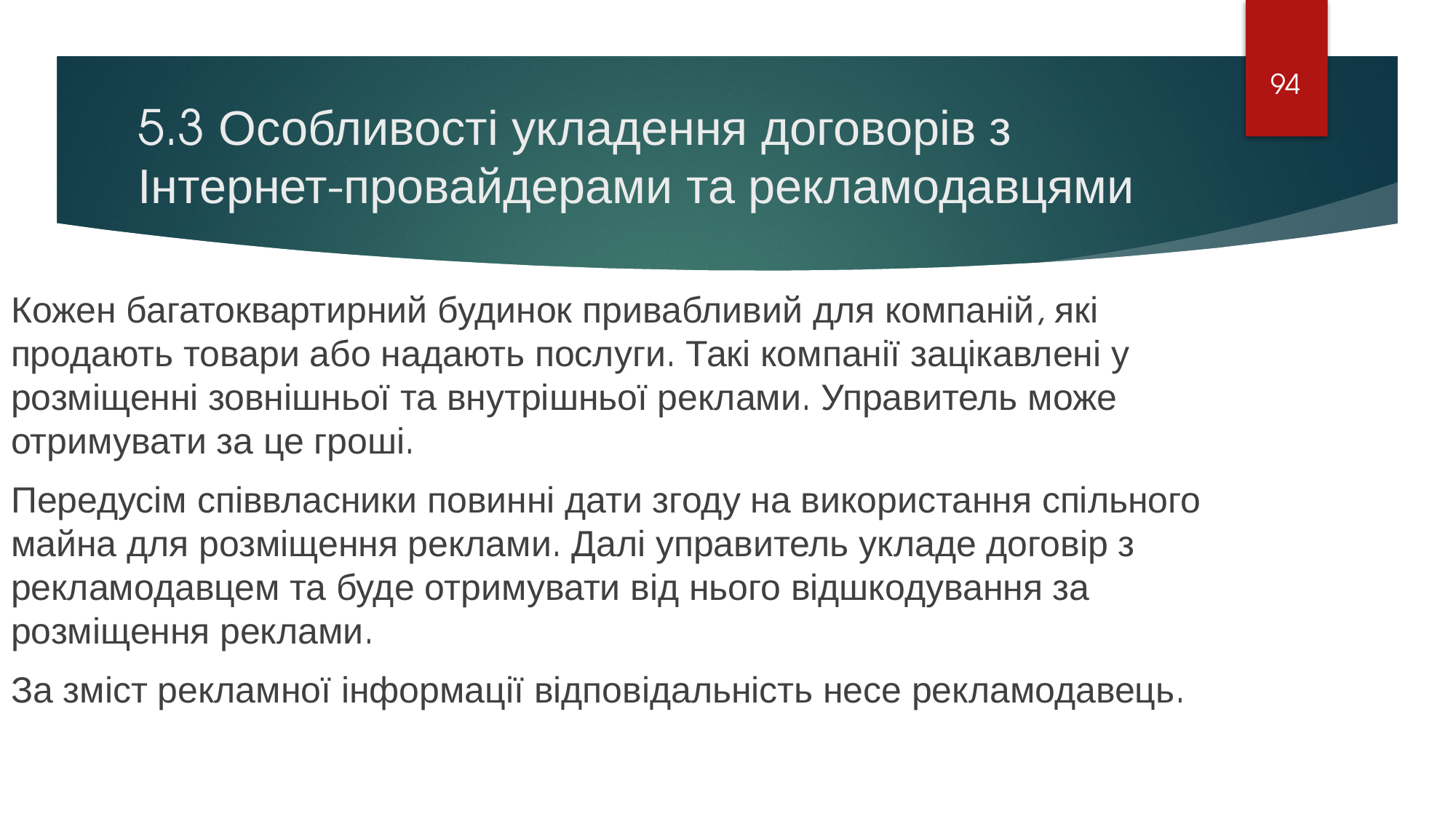

94
# 5.3 Особливості укладення договорів з Інтернет-провайдерами та рекламодавцями
Кожен багатоквартирний будинок привабливий для компаній, які продають товари або надають послуги. Такі компанії зацікавлені у розміщенні зовнішньої та внутрішньої реклами. Управитель може отримувати за це гроші.
Передусім співвласники повинні дати згоду на використання спільного майна для розміщення реклами. Далі управитель укладе договір з рекламодавцем та буде отримувати від нього відшкодування за розміщення реклами.
За зміст рекламної інформації відповідальність несе рекламодавець.